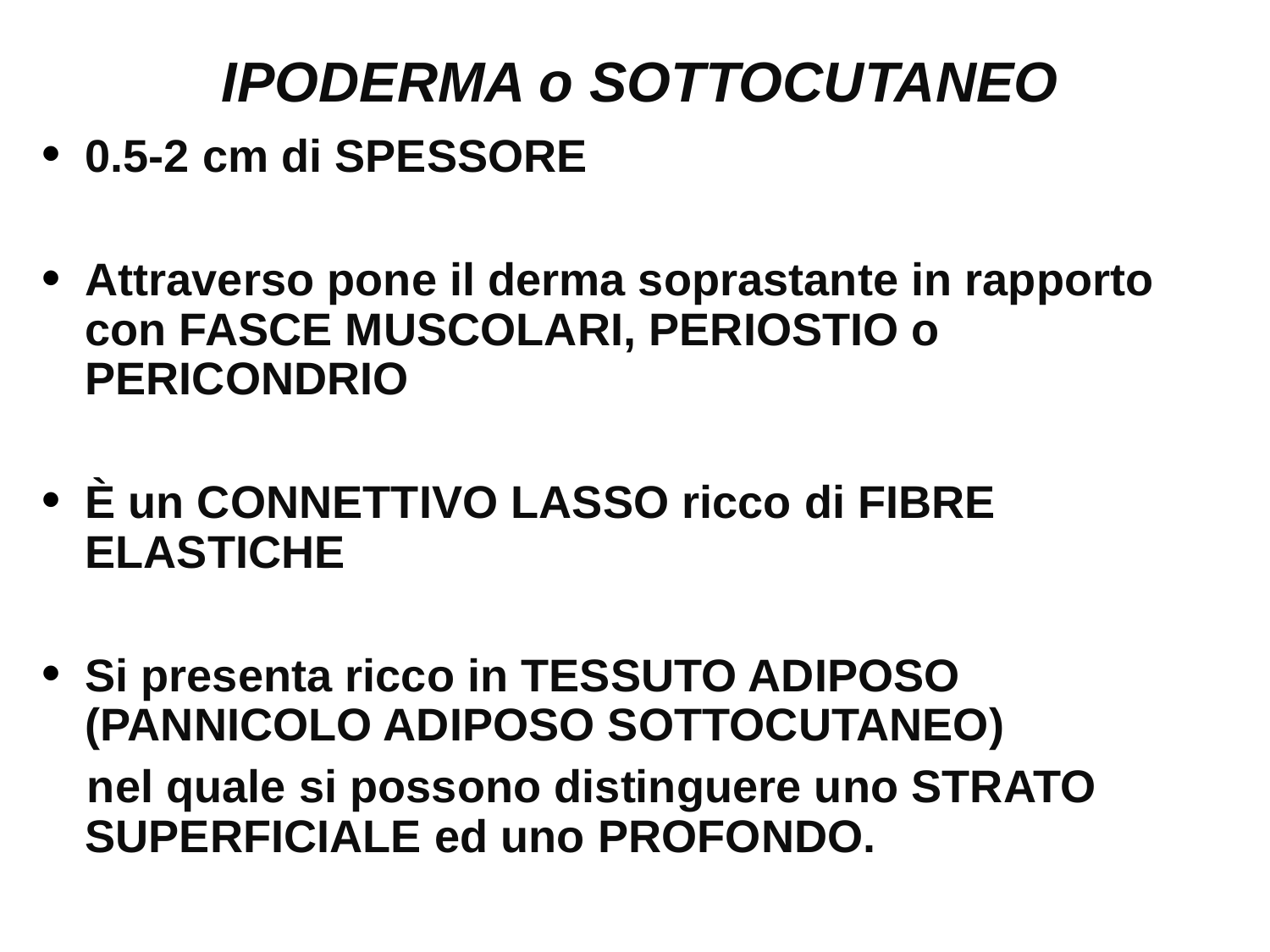

# IPODERMA o SOTTOCUTANEO
0.5-2 cm di SPESSORE

Attraverso pone il derma soprastante in rapporto con FASCE MUSCOLARI, PERIOSTIO o PERICONDRIO

È un CONNETTIVO LASSO ricco di FIBRE ELASTICHE

Si presenta ricco in TESSUTO ADIPOSO (PANNICOLO ADIPOSO SOTTOCUTANEO)
   nel quale si possono distinguere uno STRATO SUPERFICIALE ed uno PROFONDO.